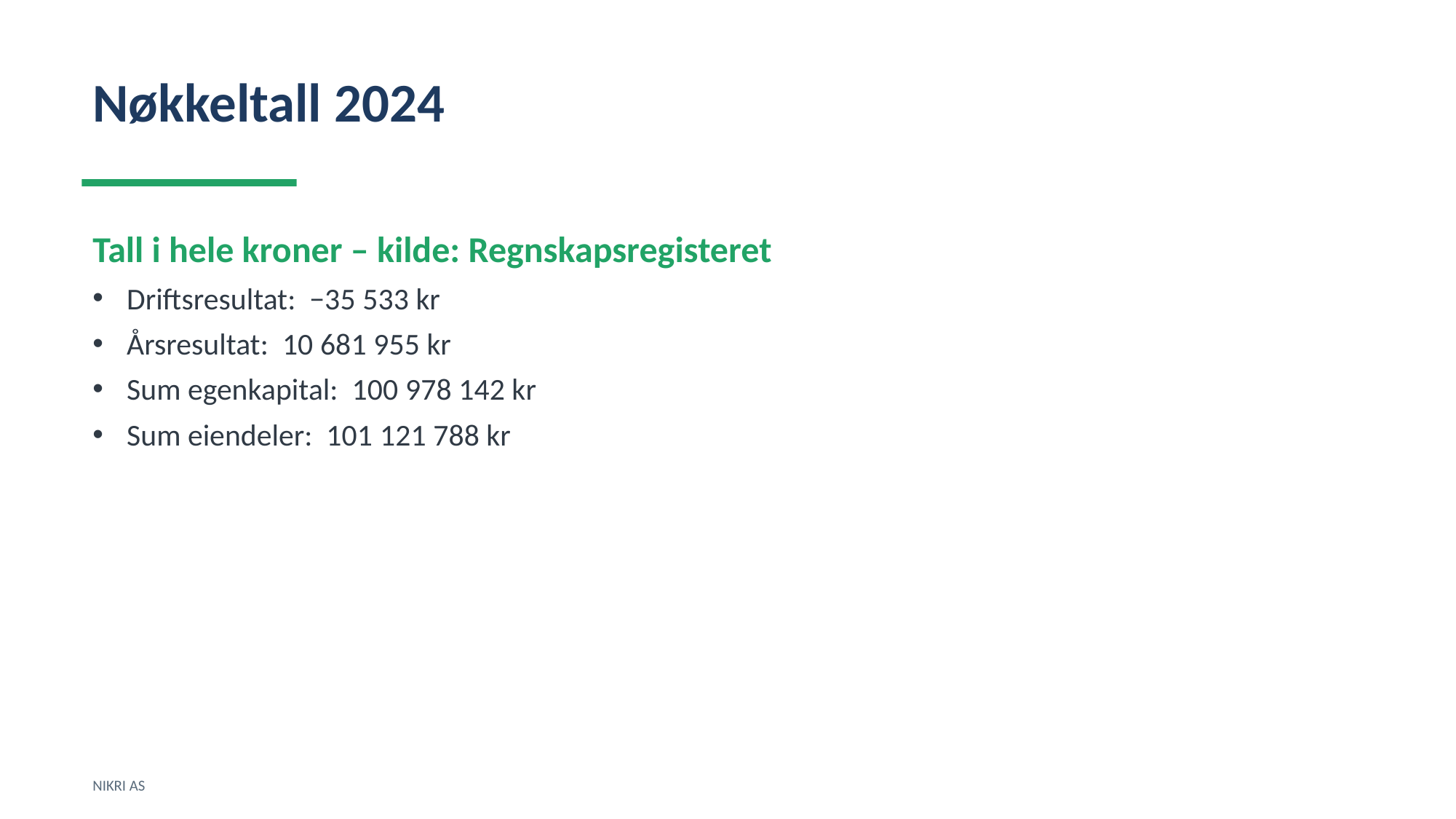

Nøkkeltall 2024

Tall i hele kroner – kilde: Regnskapsregisteret
Driftsresultat:  −35 533 kr
Årsresultat:  10 681 955 kr
Sum egenkapital:  100 978 142 kr
Sum eiendeler:  101 121 788 kr
NIKRI AS